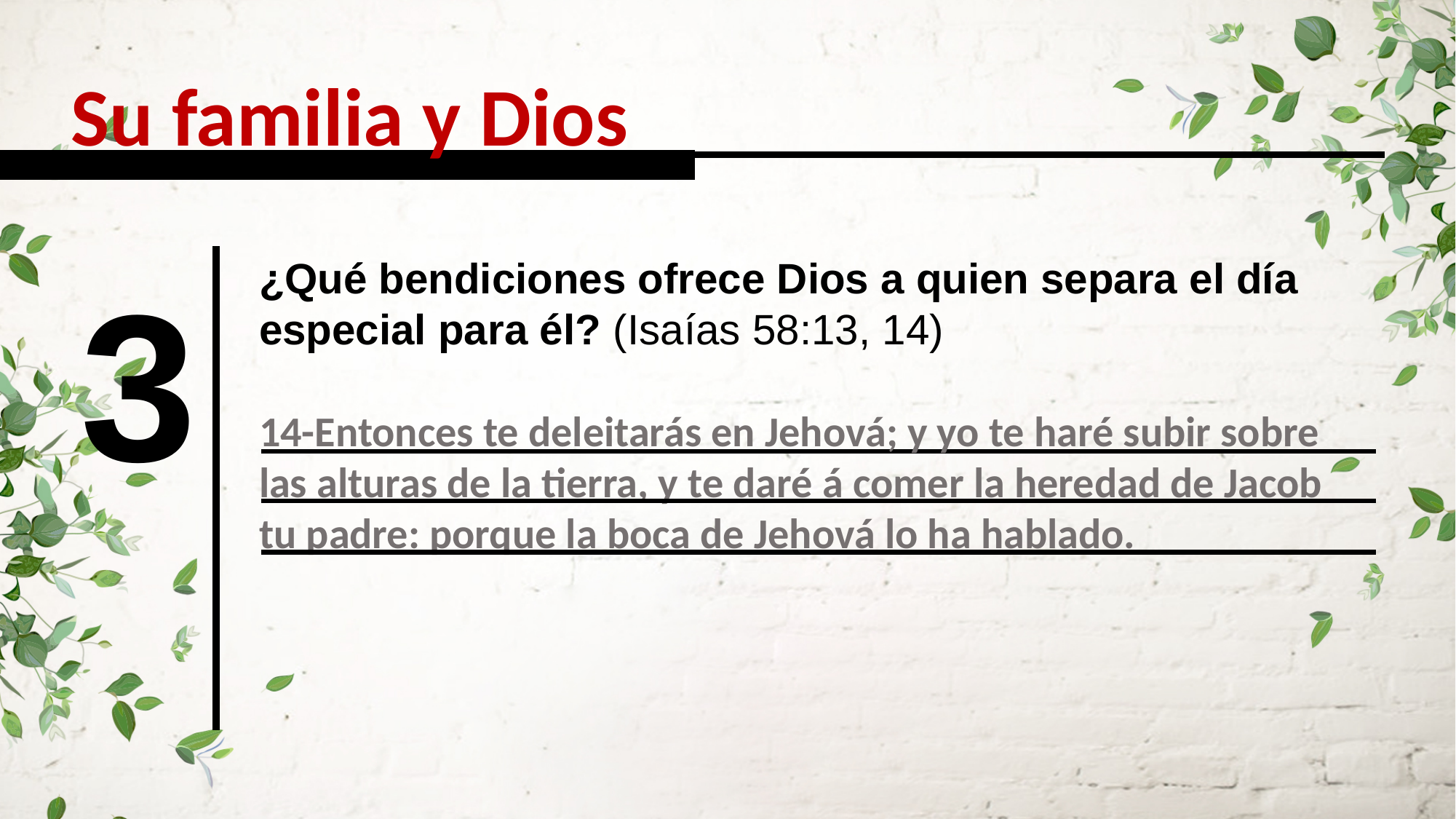

Su familia y Dios

3
¿Qué bendiciones ofrece Dios a quien separa el día especial para él? (Isaías 58:13, 14)
14-Entonces te deleitarás en Jehová; y yo te haré subir sobre las alturas de la tierra, y te daré á comer la heredad de Jacob tu padre: porque la boca de Jehová lo ha hablado.